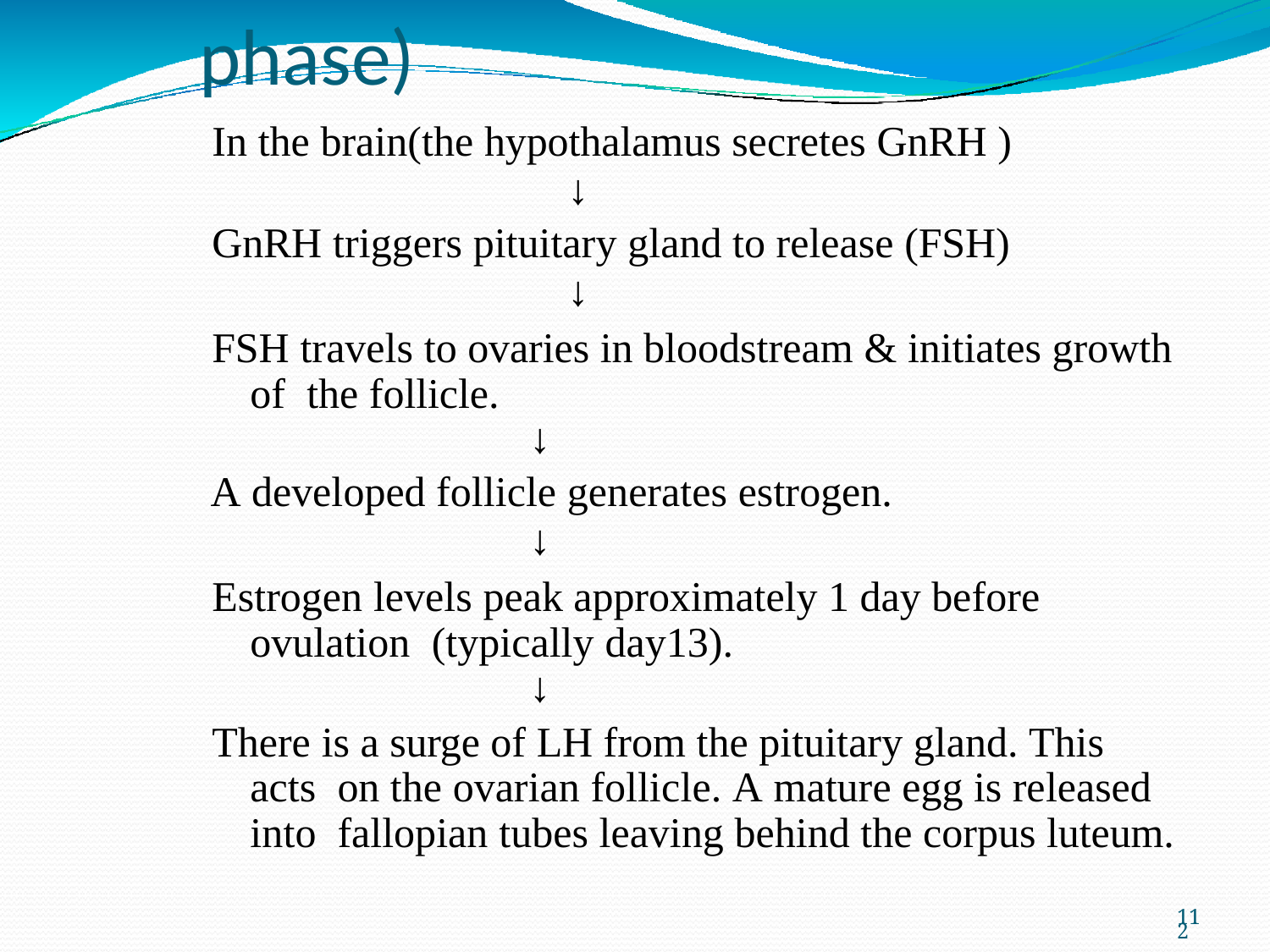

# phase)
In the brain(the hypothalamus secretes GnRH )
↓
GnRH triggers pituitary gland to release (FSH)
↓
FSH travels to ovaries in bloodstream & initiates growth of  the follicle.
↓
A developed follicle generates estrogen.
↓
Estrogen levels peak approximately 1 day before ovulation  (typically day13).
↓
There is a surge of LH from the pituitary gland. This acts  on the ovarian follicle. A mature egg is released into  fallopian tubes leaving behind the corpus luteum.
112